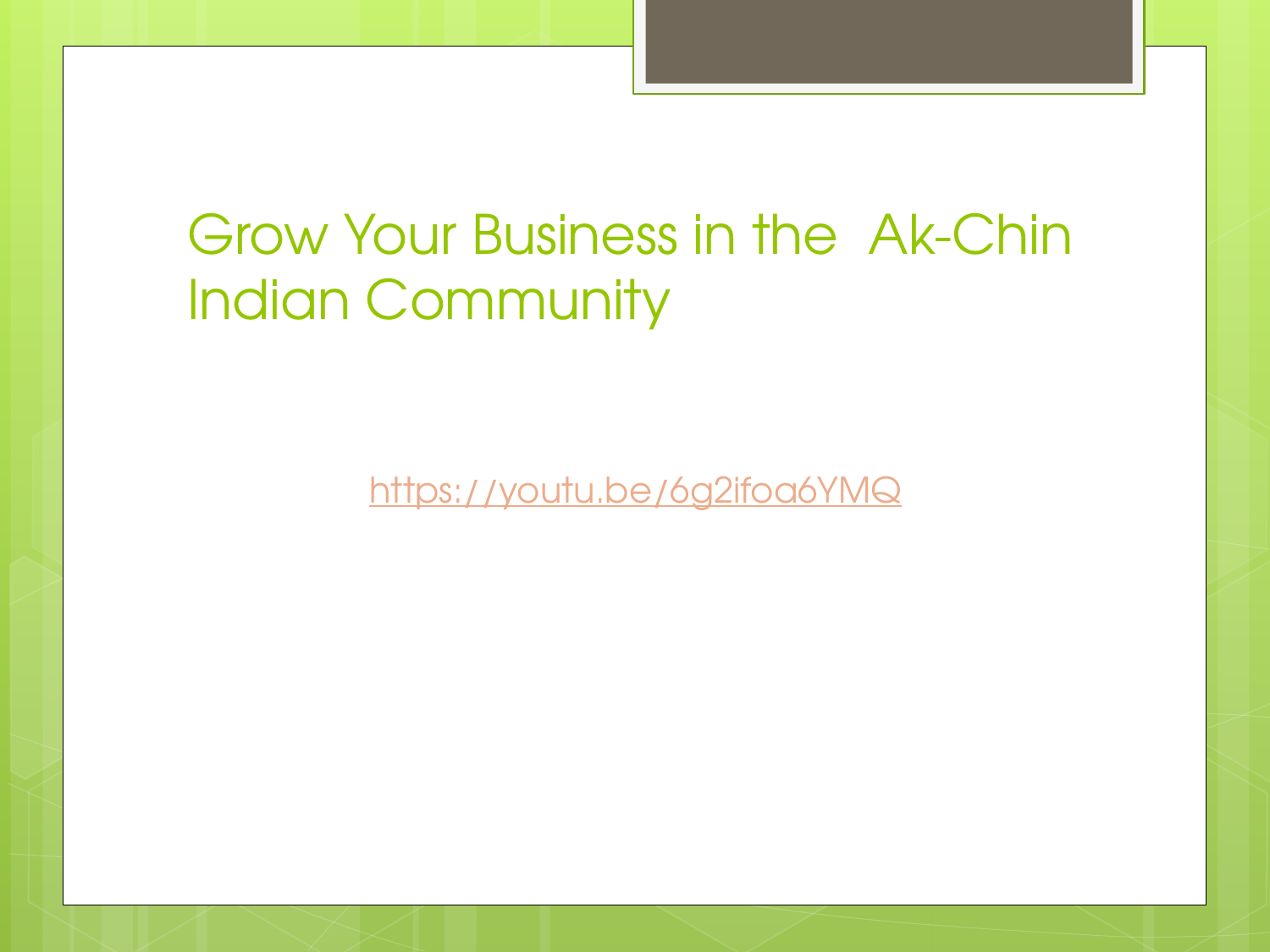

# Grow Your Business in the  Ak-Chin Indian Community

https://youtu.be/6g2ifoa6YMQ